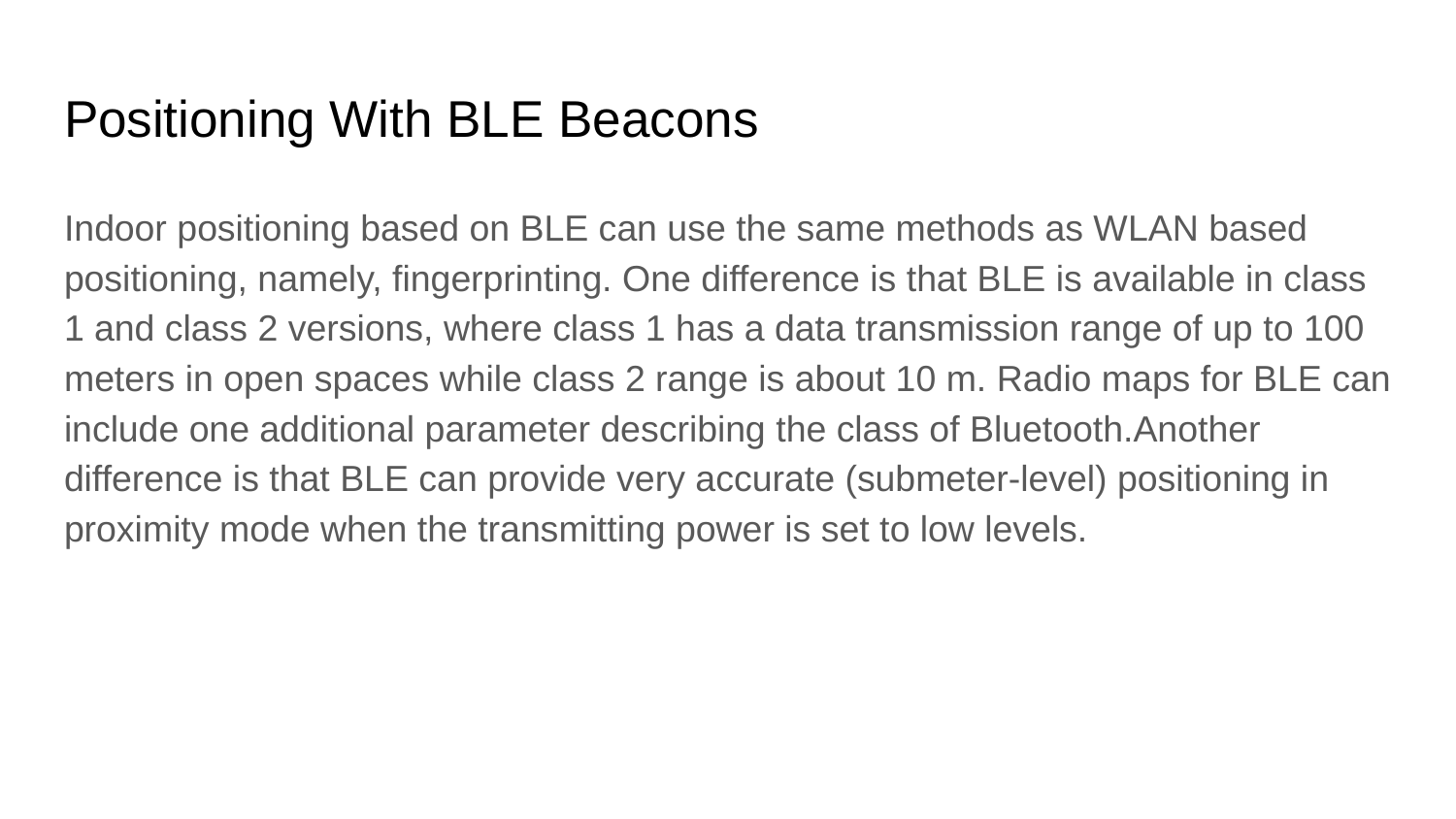

# Positioning With BLE Beacons
Indoor positioning based on BLE can use the same methods as WLAN based positioning, namely, fingerprinting. One difference is that BLE is available in class 1 and class 2 versions, where class 1 has a data transmission range of up to 100 meters in open spaces while class 2 range is about 10 m. Radio maps for BLE can include one additional parameter describing the class of Bluetooth.Another difference is that BLE can provide very accurate (submeter-level) positioning in proximity mode when the transmitting power is set to low levels.